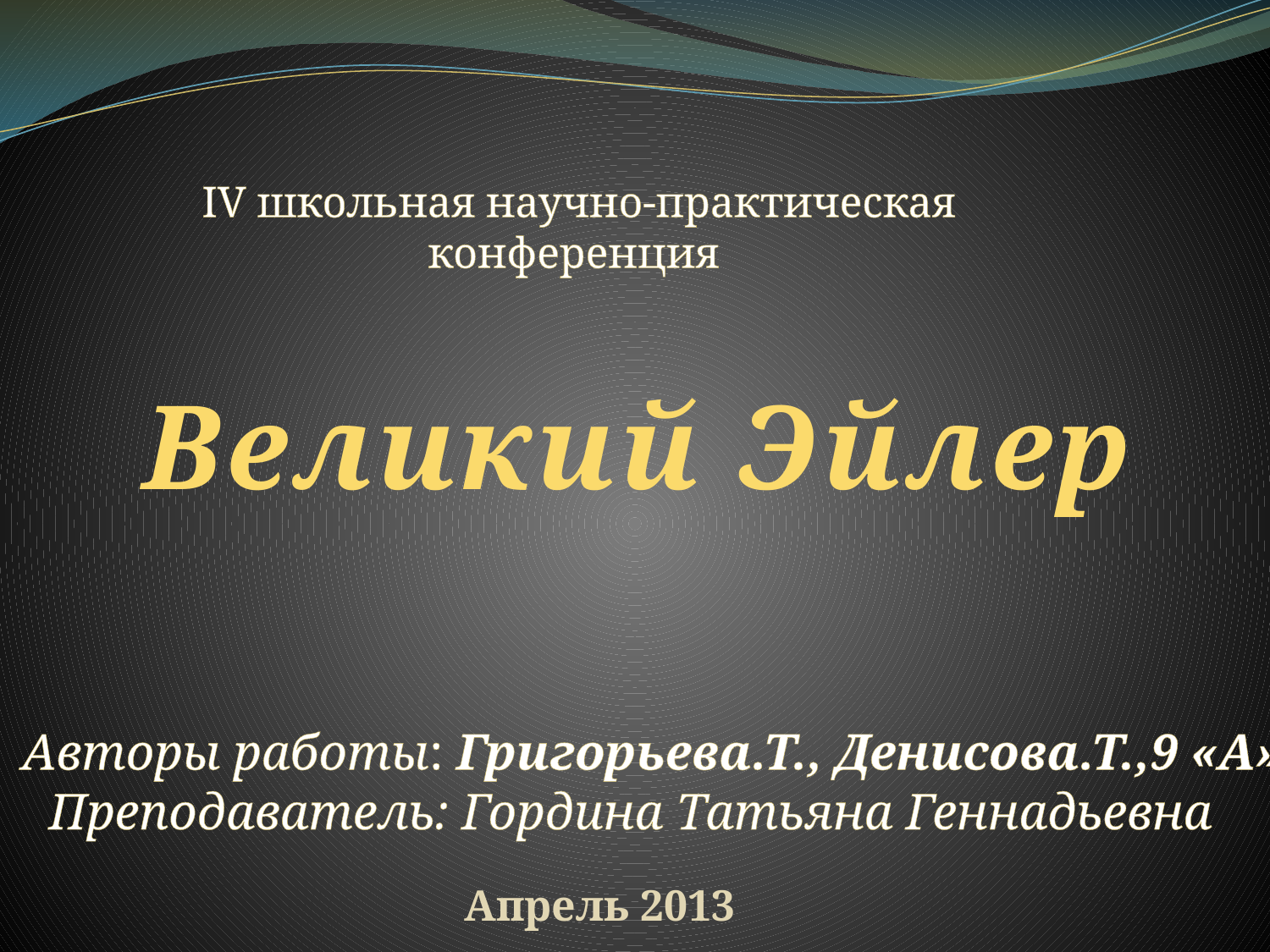

IV школьная научно-практическая конференция
Великий Эйлер
Авторы работы: Григорьева.Т., Денисова.Т.,9 «А»
Преподаватель: Гордина Татьяна Геннадьевна
Апрель 2013